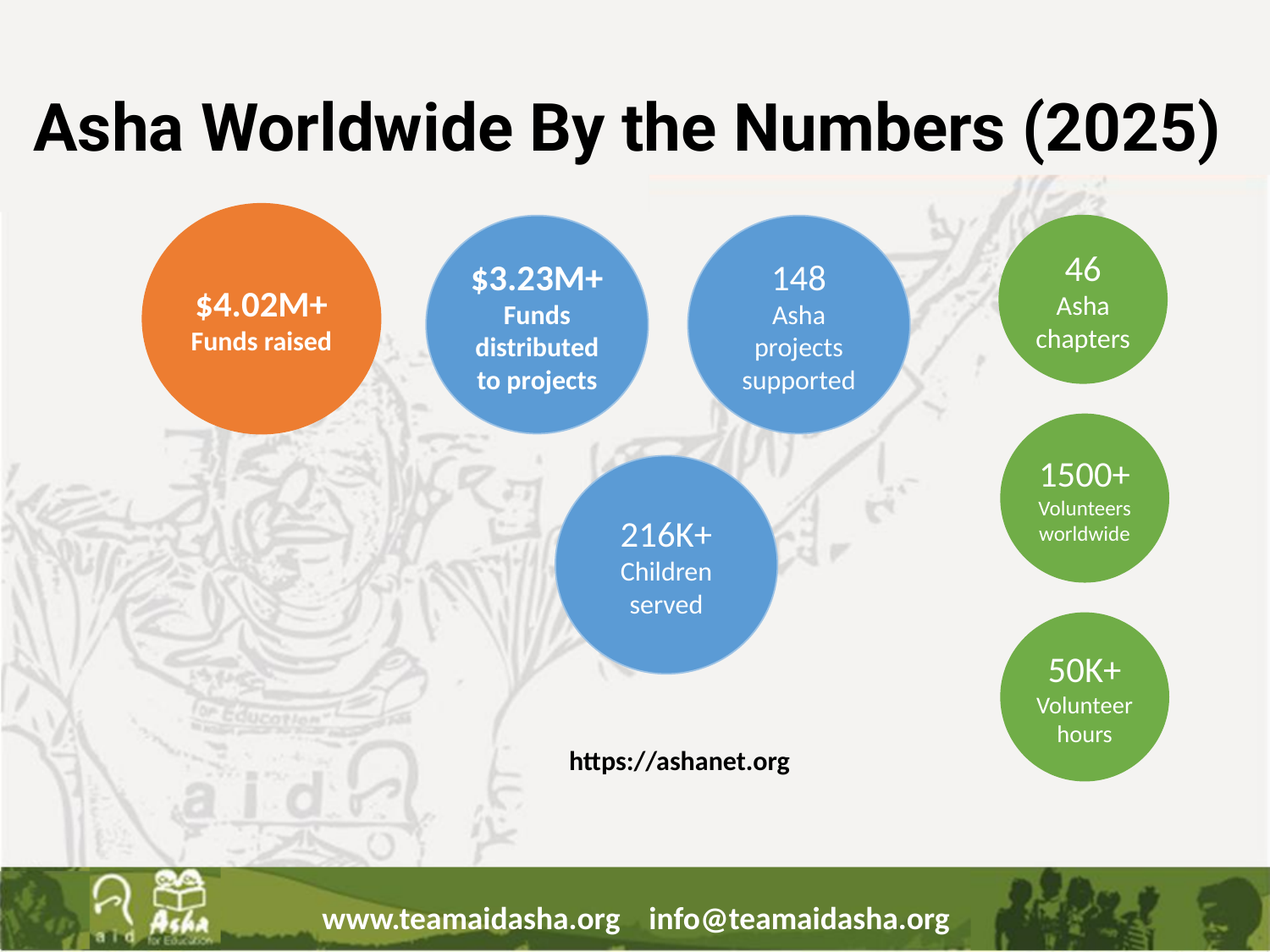

Asha Worldwide By the Numbers (2025)
$4.02M+
Funds raised
$3.23M+
Funds distributed to projects
148
Asha projects supported
46
Asha chapters
1500+ Volunteers worldwide
216K+
Children served
50K+
Volunteer hours

https://ashanet.org